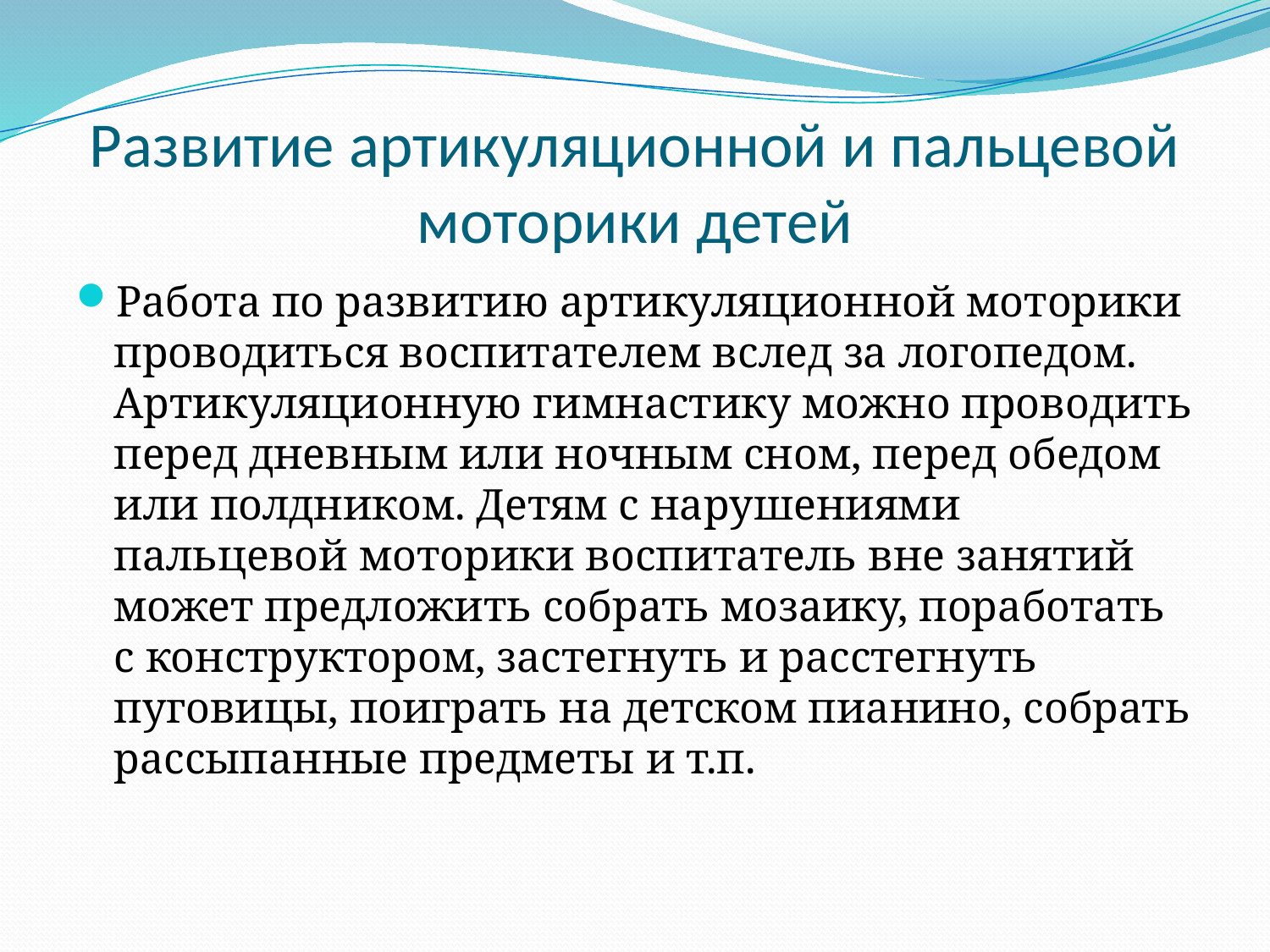

# Развитие артикуляционной и пальцевой моторики детей
Работа по развитию артикуляционной моторики проводиться воспитателем вслед за логопедом. Артикуляционную гимнастику можно проводить перед дневным или ночным сном, перед обедом или полдником. Детям с нарушениями пальцевой моторики воспитатель вне занятий может предложить собрать мозаику, поработать с конструктором, застегнуть и расстегнуть пуговицы, поиграть на детском пианино, собрать рассыпанные предметы и т.п.